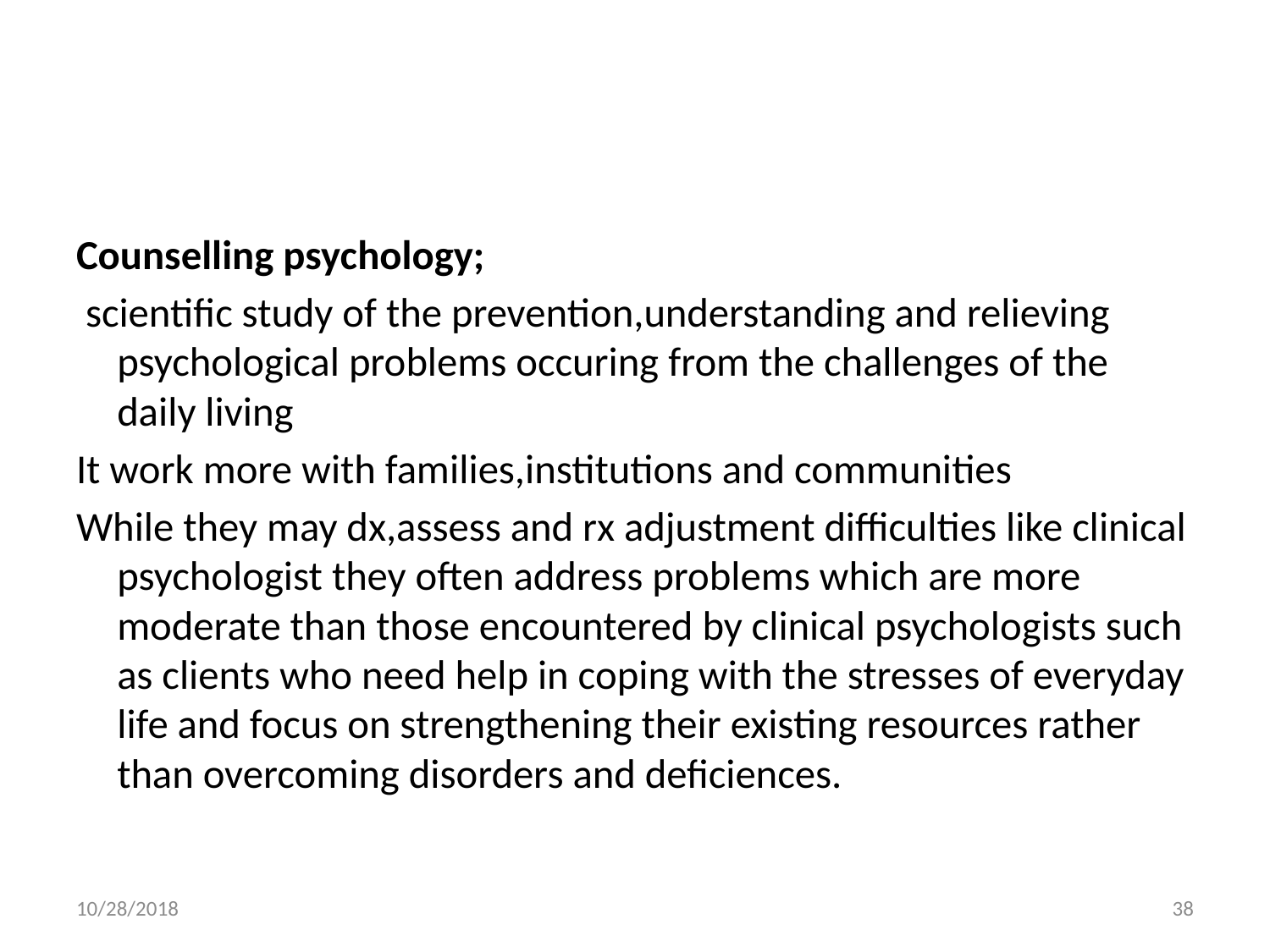

#
Counselling psychology;
 scientific study of the prevention,understanding and relieving psychological problems occuring from the challenges of the daily living
It work more with families,institutions and communities
While they may dx,assess and rx adjustment difficulties like clinical psychologist they often address problems which are more moderate than those encountered by clinical psychologists such as clients who need help in coping with the stresses of everyday life and focus on strengthening their existing resources rather than overcoming disorders and deficiences.

10/28/2018
38